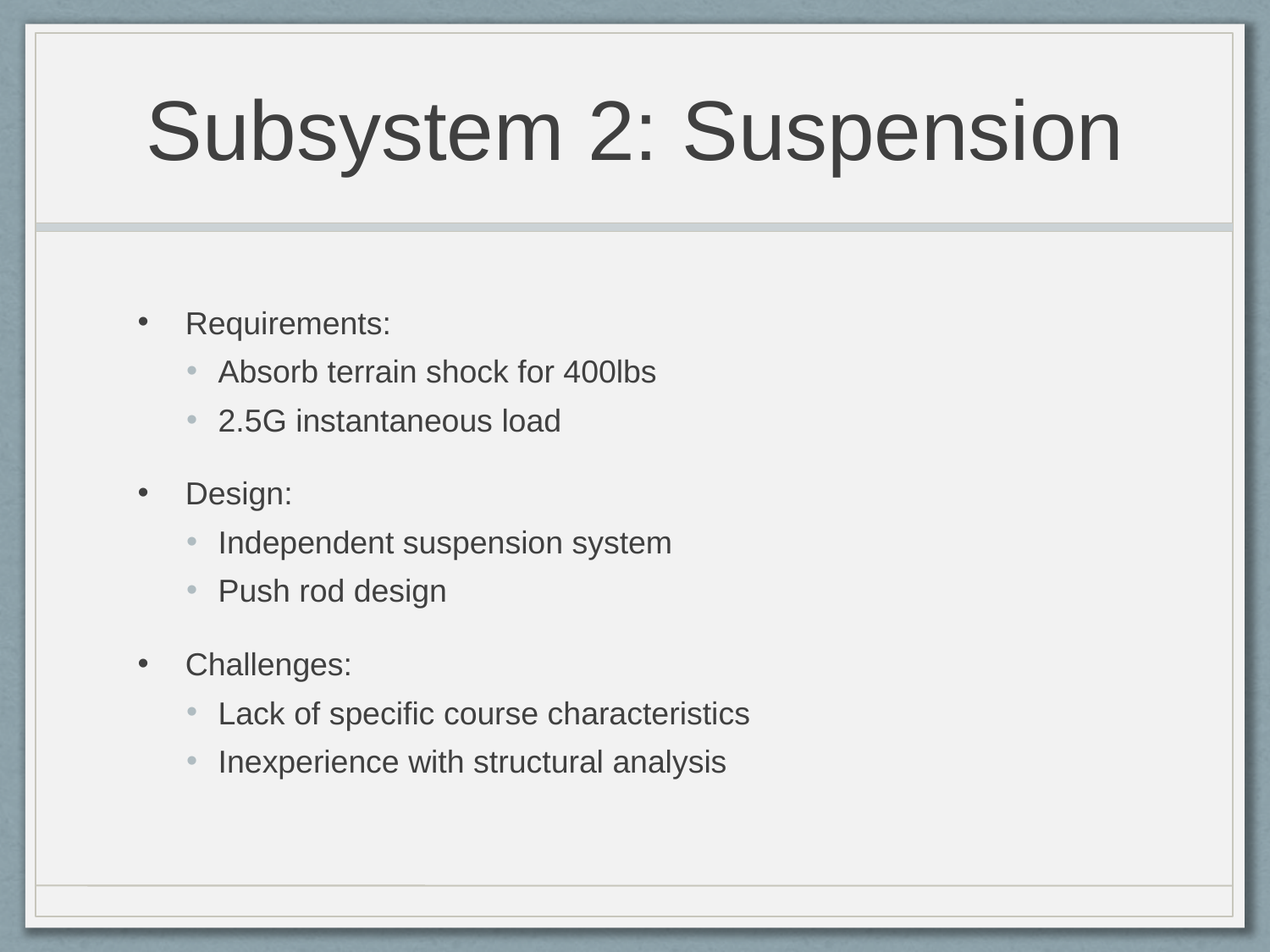

# Subsystem 2: Suspension
Requirements:
Absorb terrain shock for 400lbs
2.5G instantaneous load
Design:
Independent suspension system
Push rod design
Challenges:
Lack of specific course characteristics
Inexperience with structural analysis